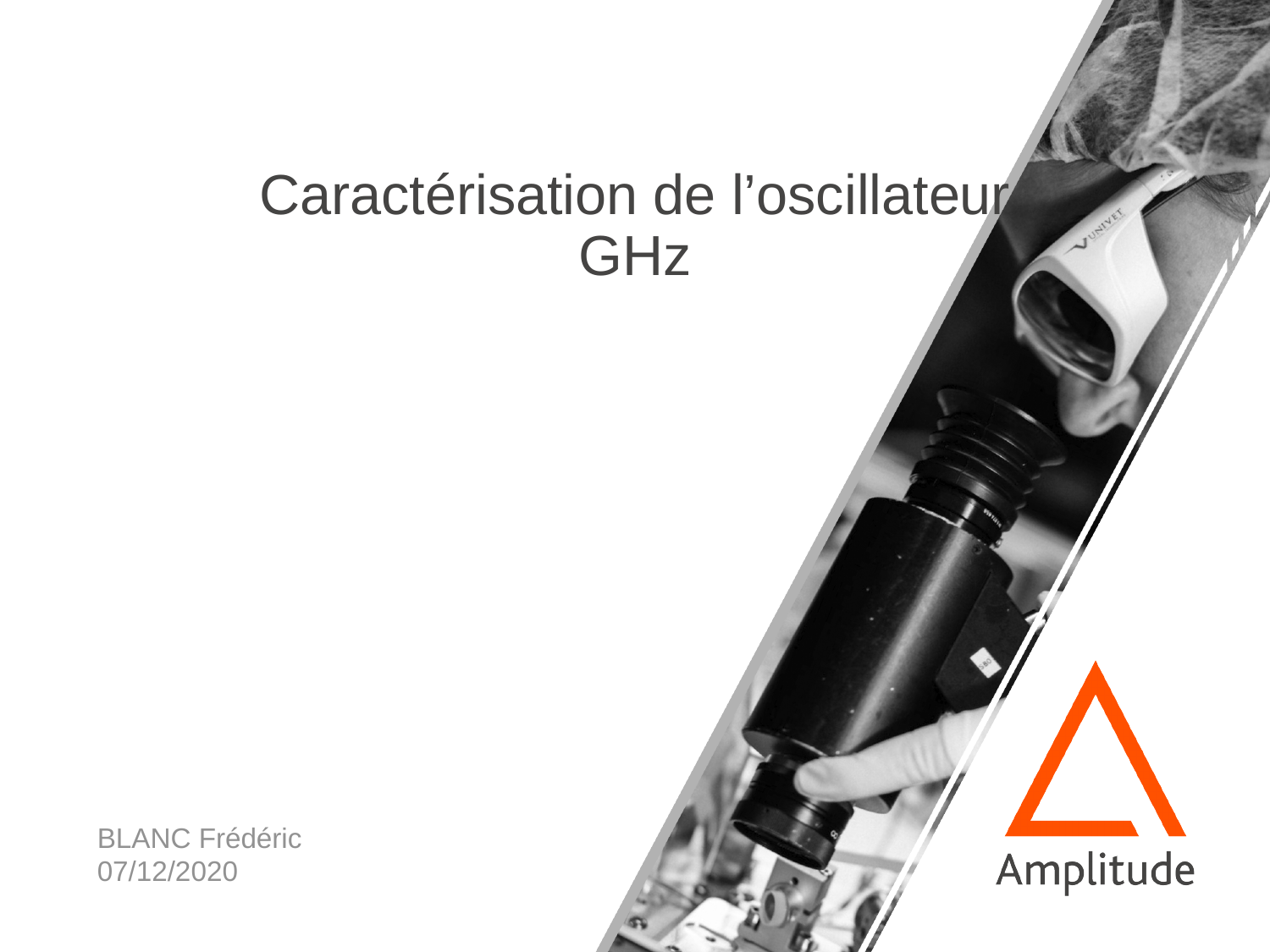

Caractérisation de l’oscillateur GHz
BLANC Frédéric
07/12/2020